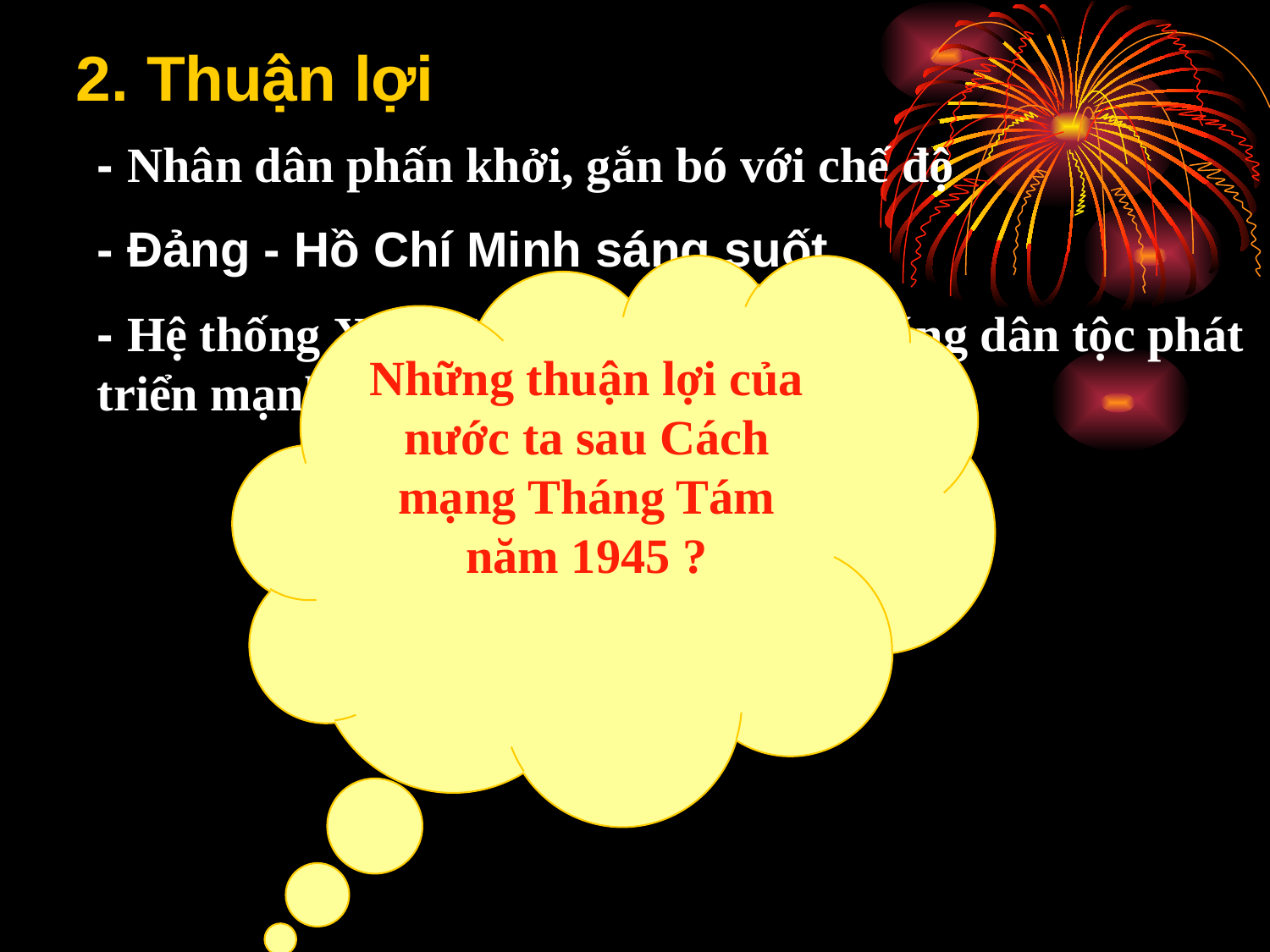

2. Thuận lợi
- Nhân dân phấn khởi, gắn bó với chế độ

- Đảng - Hồ Chí Minh sáng suốt
Những thuận lợi của nước ta sau Cách mạng Tháng Tám năm 1945 ?
- Hệ thống XHCN, phong trào giải phóng dân tộc phát triển mạnh, cổ vũ nhân dân ta.